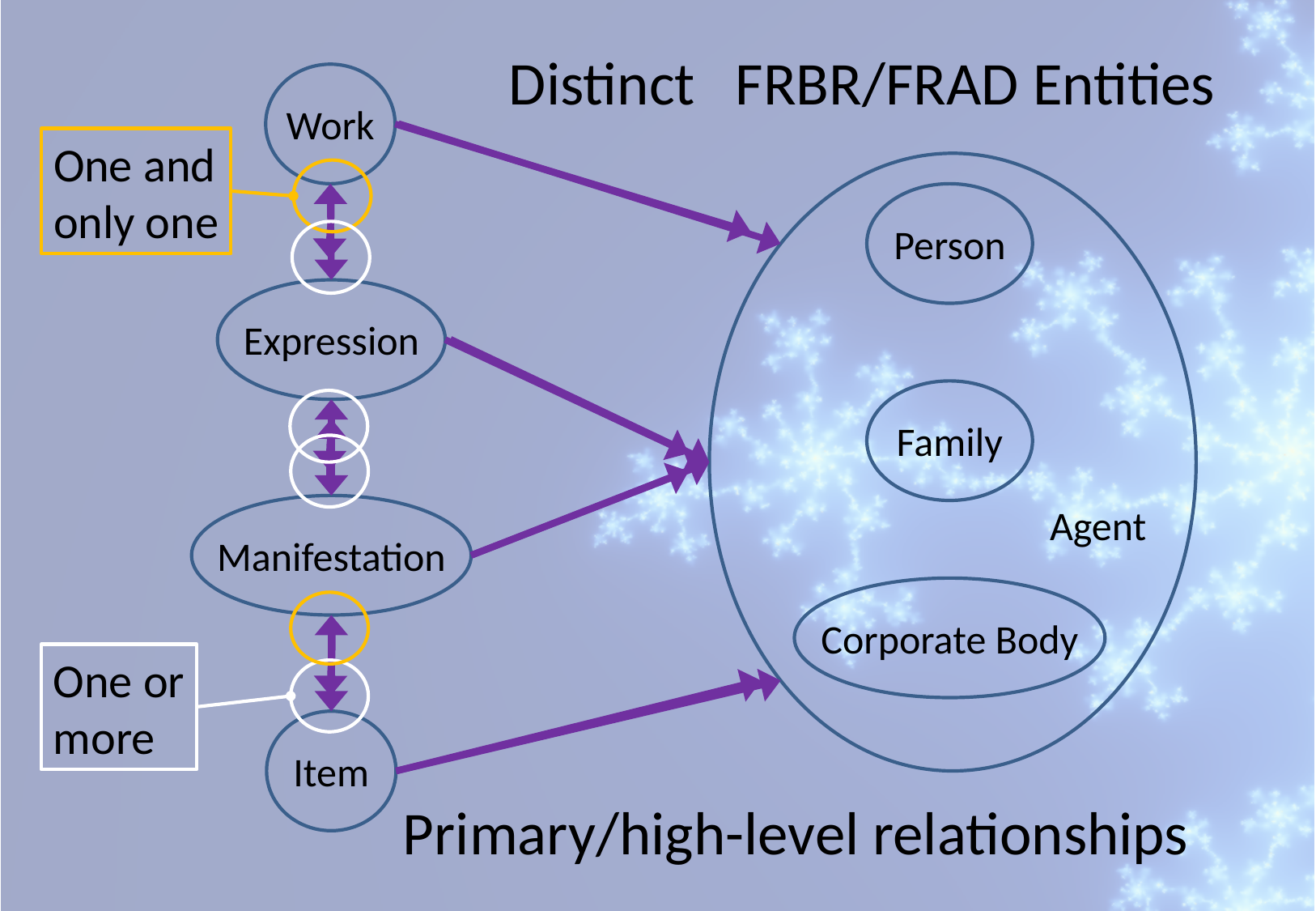

Distinct
 FRBR/FRAD Entities

Work
One and
only one

Person

Expression

Family

Agent

Manifestation

Corporate Body
One or
more

Item
 Primary/high-level relationships